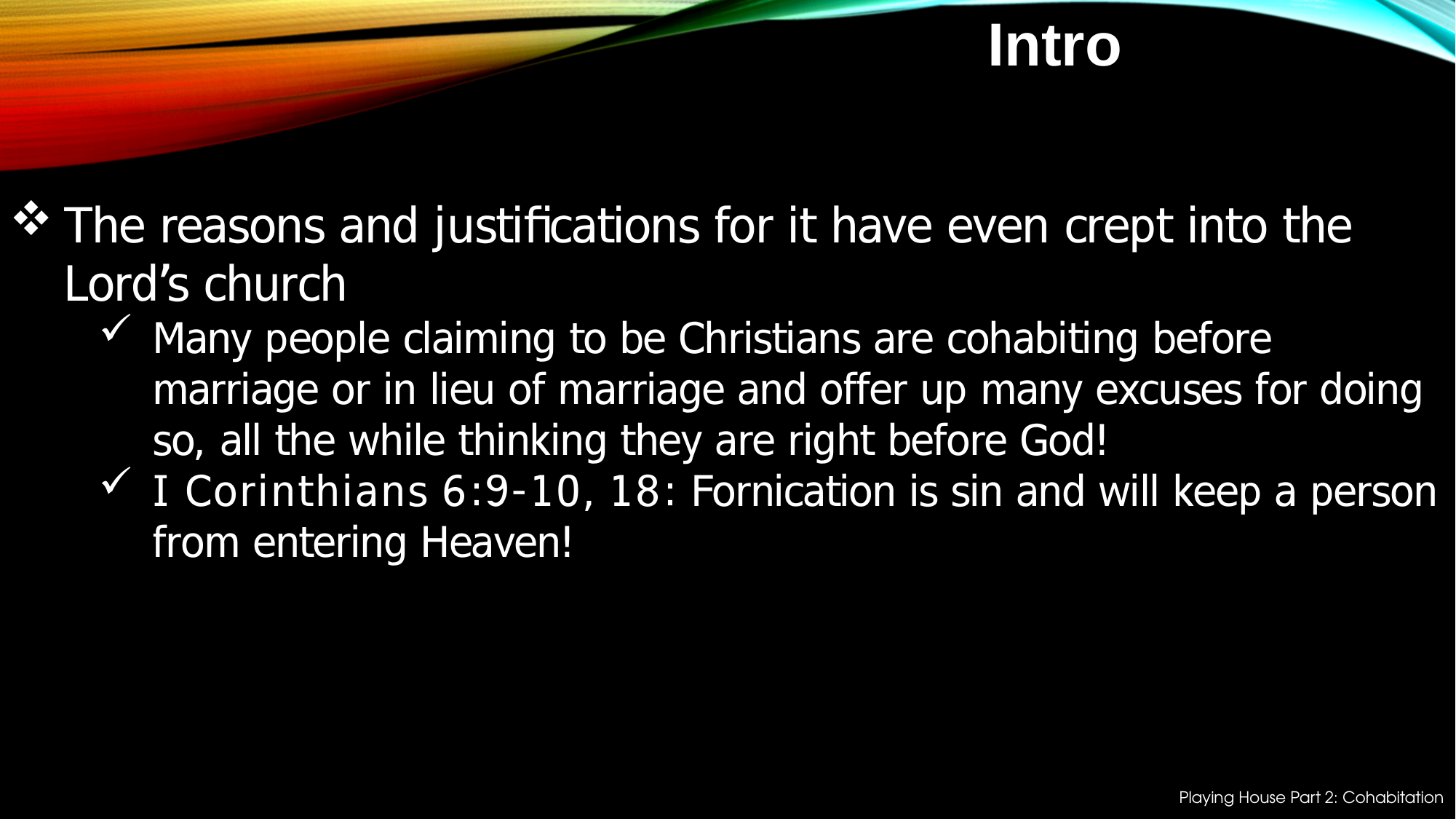

Intro
The reasons and justifications for it have even crept into the Lord’s church
Many people claiming to be Christians are cohabiting before marriage or in lieu of marriage and offer up many excuses for doing so, all the while thinking they are right before God!
I Corinthians 6:9-10, 18: Fornication is sin and will keep a person from entering Heaven!
Playing House Part 2: Cohabitation